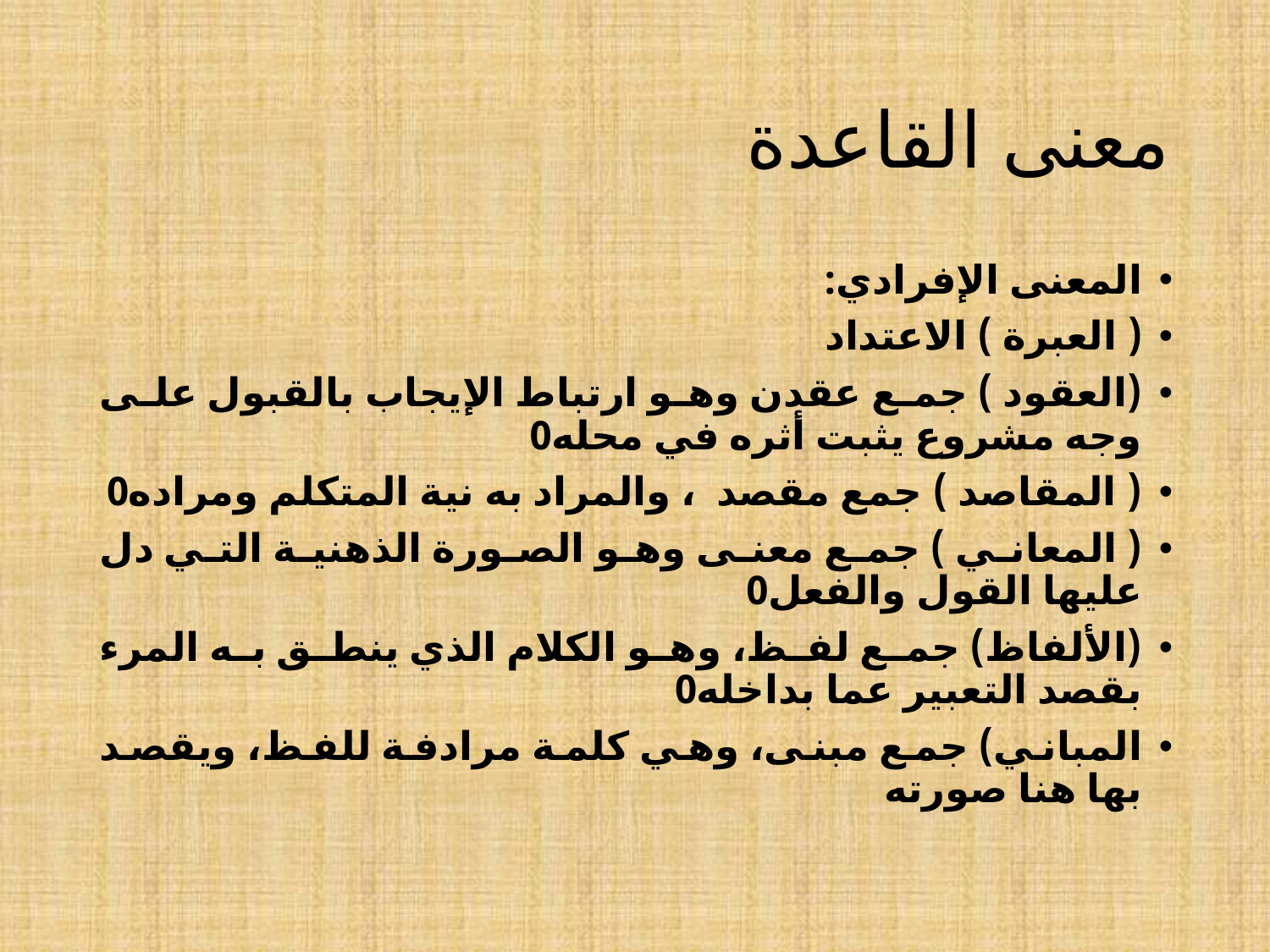

# معنى القاعدة
المعنى الإفرادي:
( العبرة ) الاعتداد
(العقود ) جمع عقدن وهو ارتباط الإيجاب بالقبول على وجه مشروع يثبت أثره في محله0
( المقاصد ) جمع مقصد  ، والمراد به نية المتكلم ومراده0
( المعاني ) جمع معنى وهو الصورة الذهنية التي دل عليها القول والفعل0
(الألفاظ) جمع لفظ، وهو الكلام الذي ينطق به المرء بقصد التعبير عما بداخله0
المباني) جمع مبنى، وهي كلمة مرادفة للفظ، ويقصد بها هنا صورته